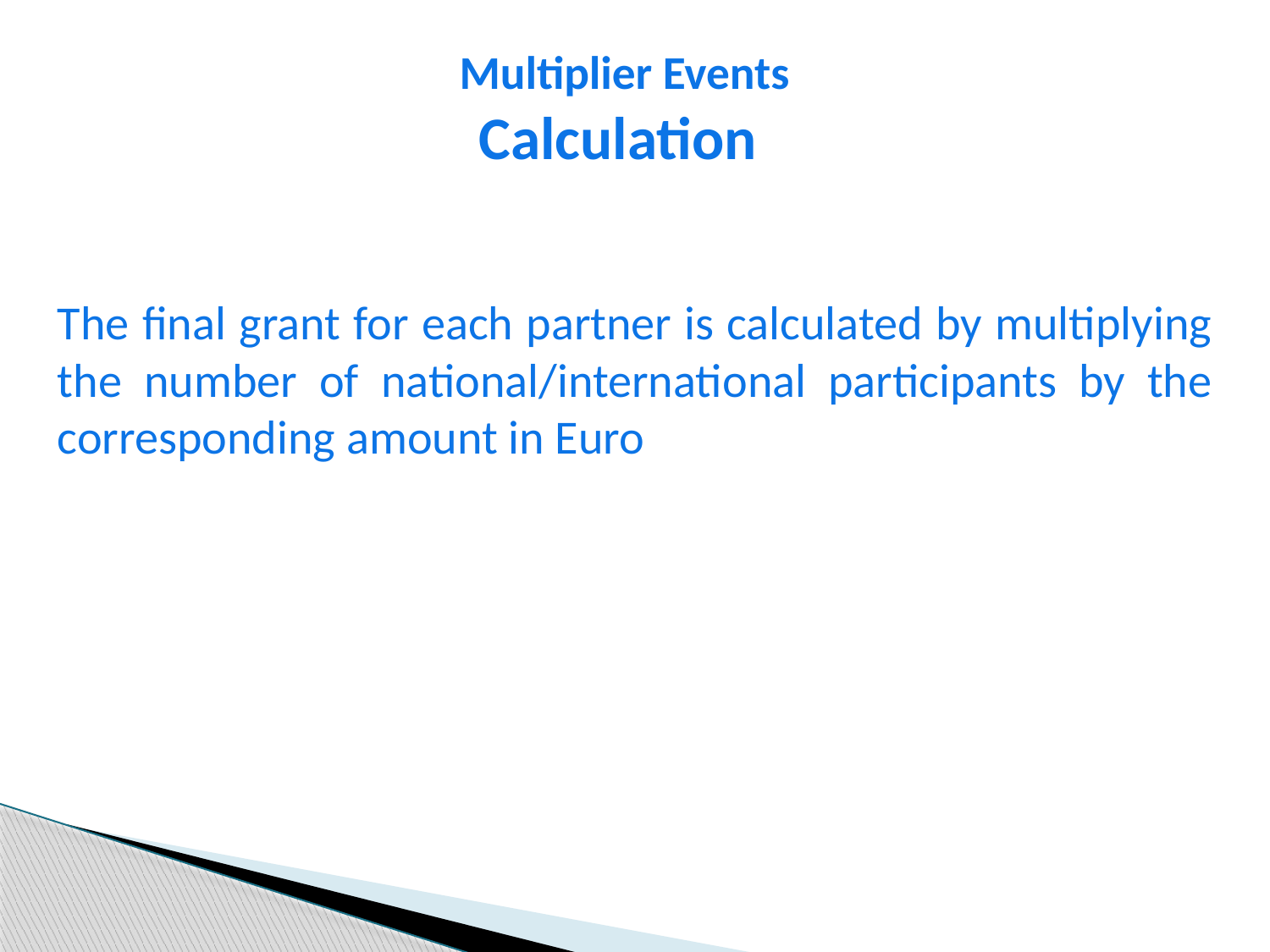

# Multiplier Events Calculation
The final grant for each partner is calculated by multiplying the number of national/international participants by the corresponding amount in Euro
45